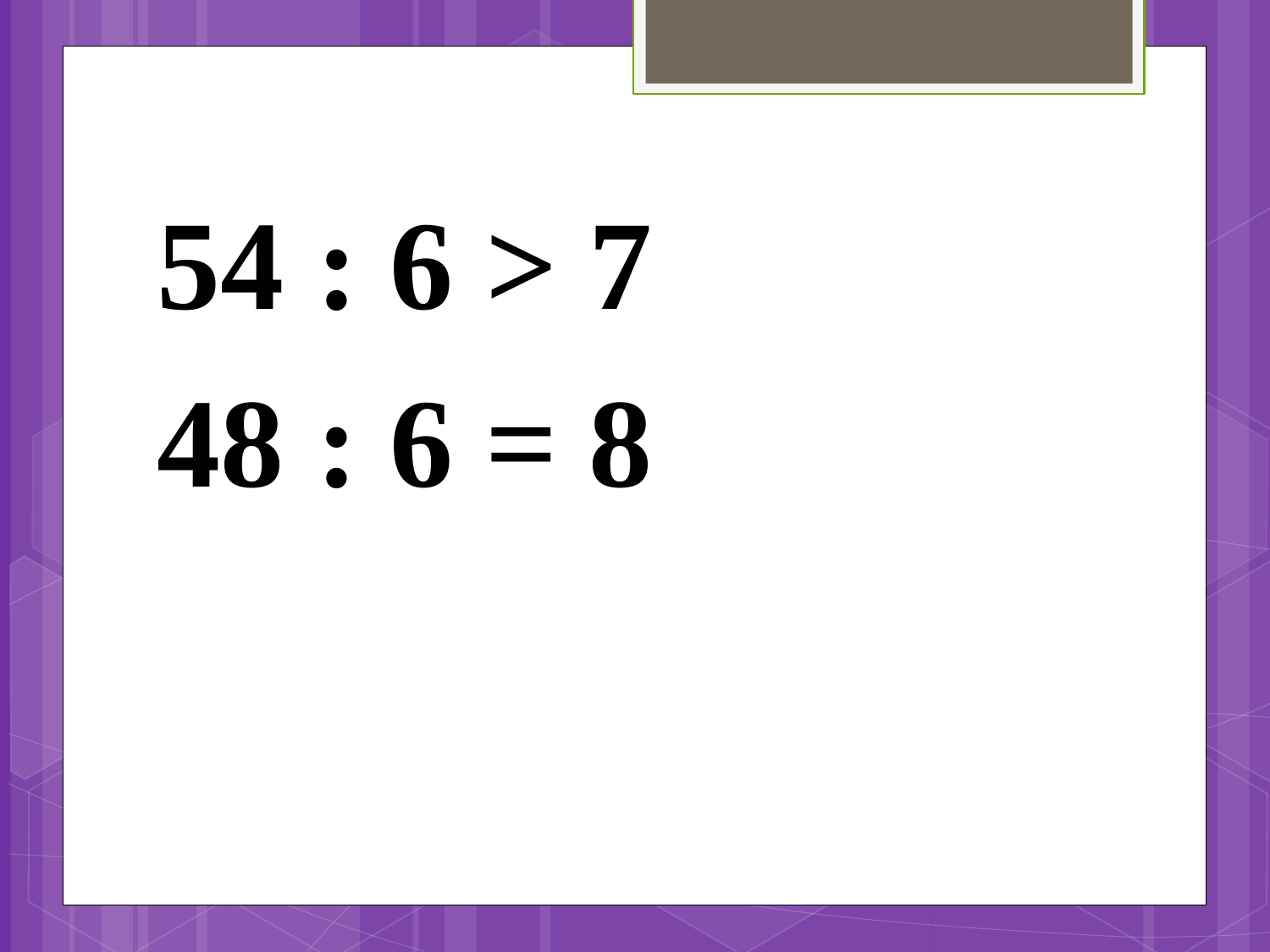

54 : 6 > 7
48 : 6 = 8